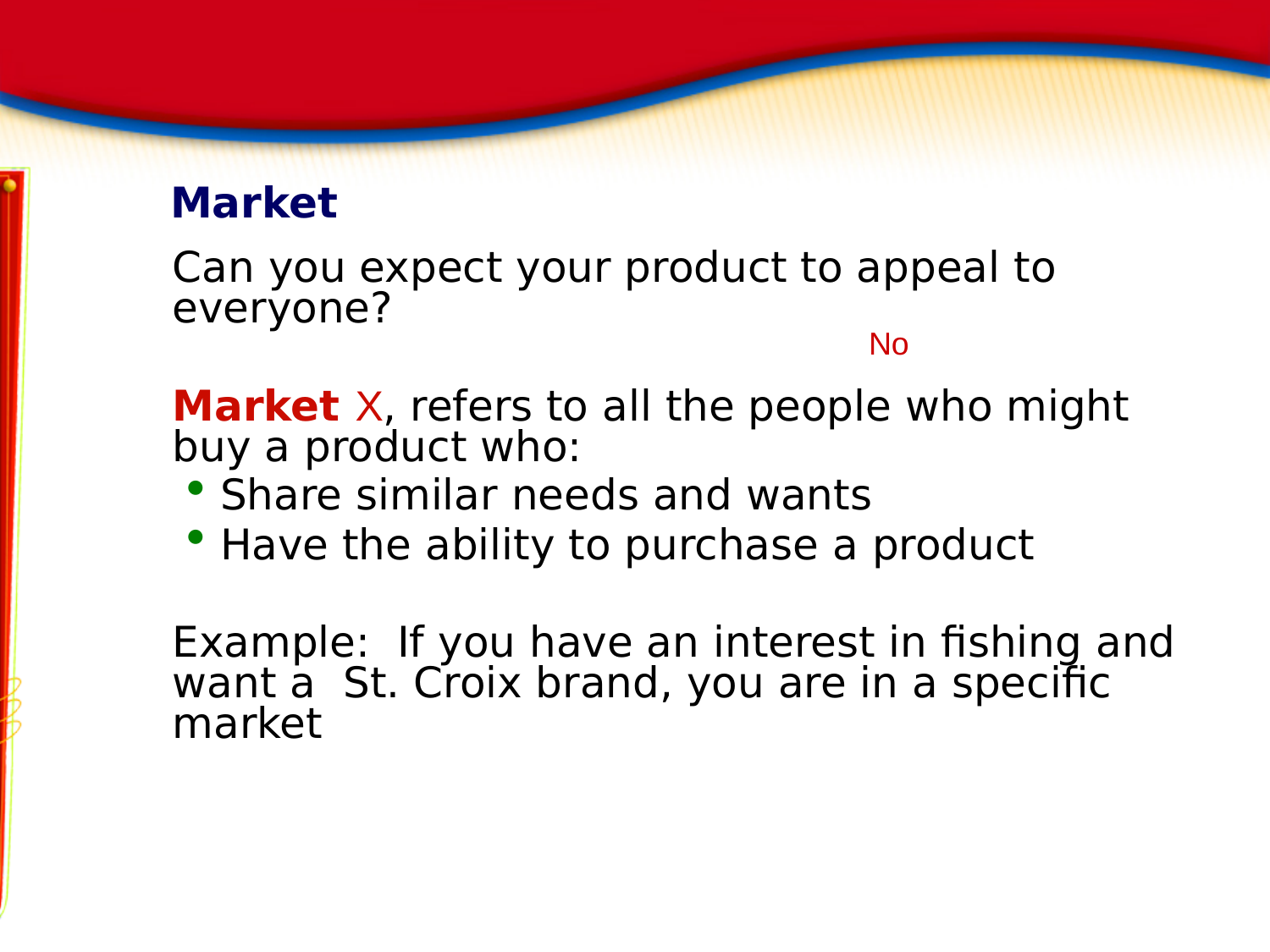

# Market
Can you expect your product to appeal to everyone?

Market X, refers to all the people who might buy a product who:
Share similar needs and wants
Have the ability to purchase a product

Example:  If you have an interest in fishing and want a  St. Croix brand, you are in a specific market
No